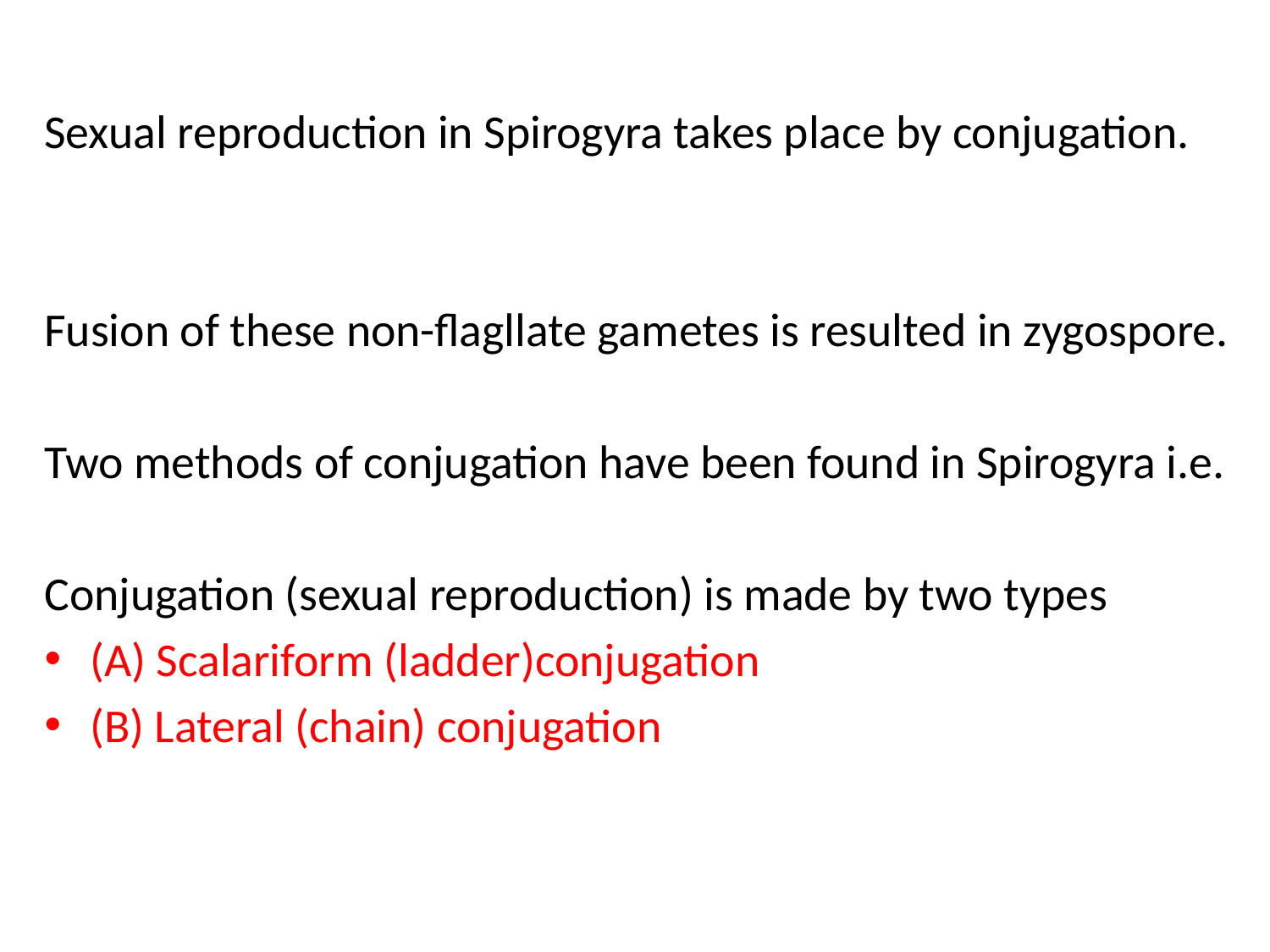

Sexual reproduction in Spirogyra takes place by conjugation.

Fusion of these non-flagllate gametes is resulted in zygospore.

Two methods of conjugation have been found in Spirogyra i.e.

Conjugation (sexual reproduction) is made by two types
(A) Scalariform (ladder)conjugation
(B) Lateral (chain) conjugation